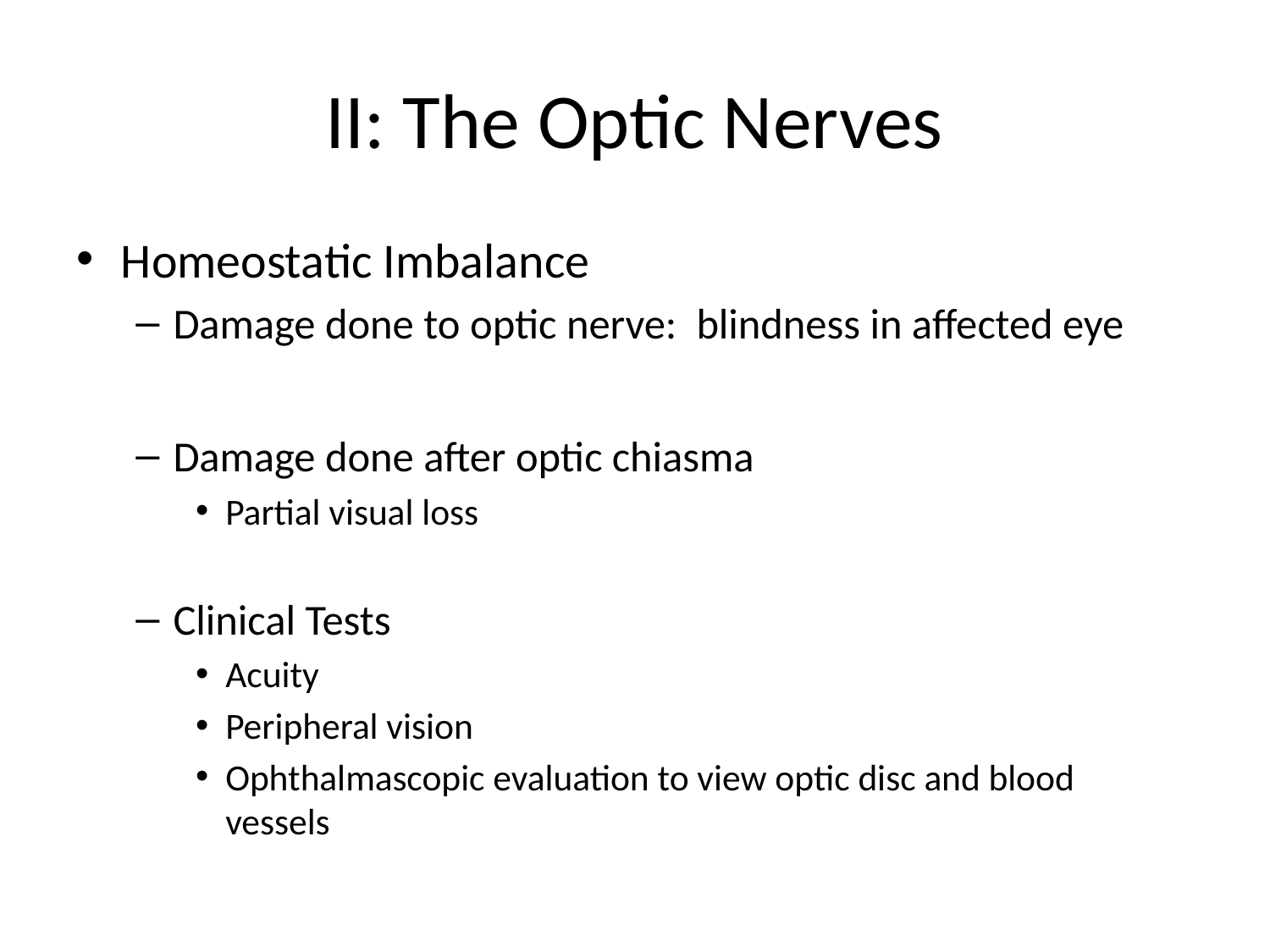

# II: The Optic Nerves
Homeostatic Imbalance
Damage done to optic nerve:  blindness in affected eye

Damage done after optic chiasma
Partial visual loss

Clinical Tests
Acuity
Peripheral vision
Ophthalmascopic evaluation to view optic disc and blood vessels